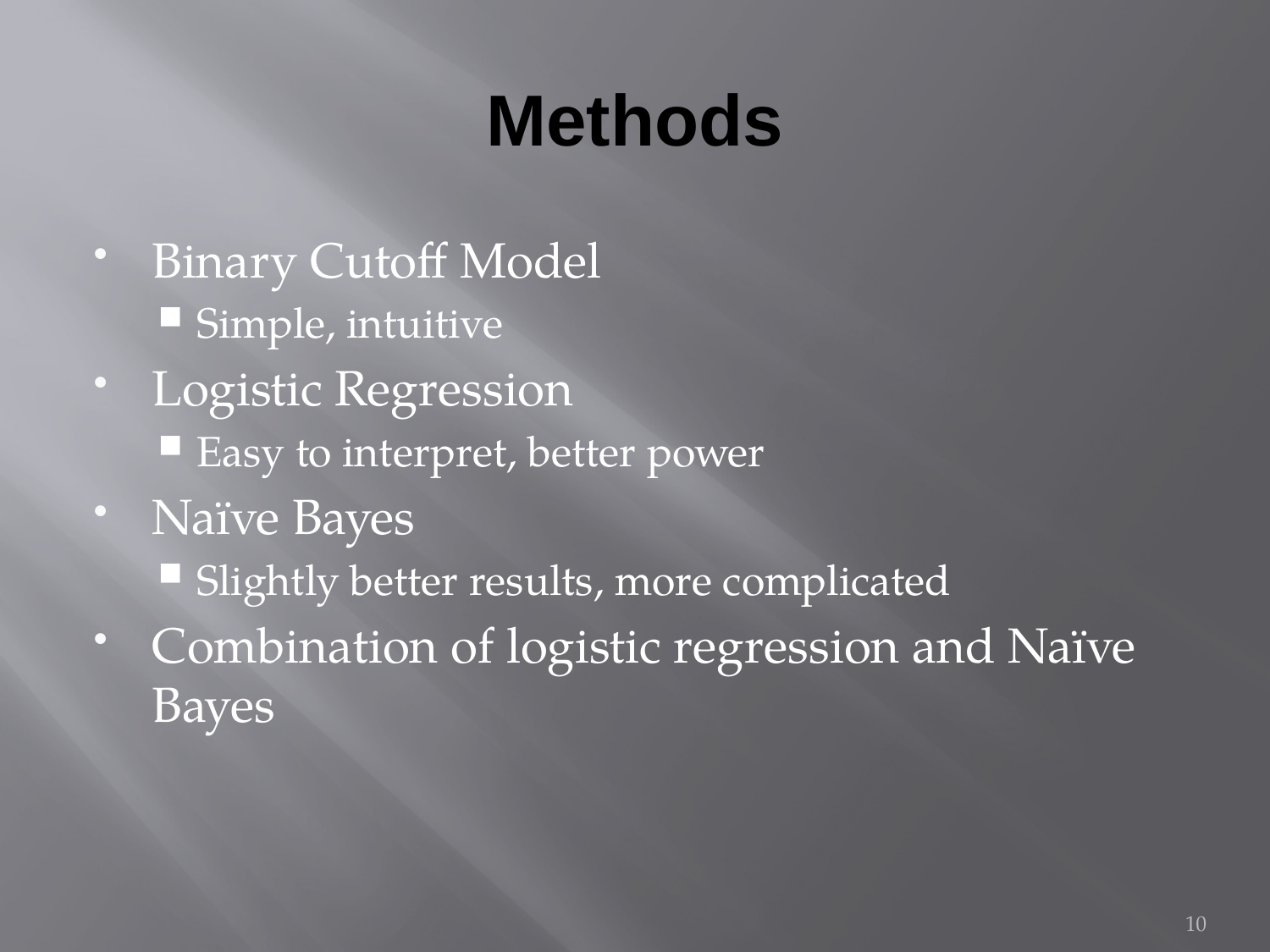

# Methods
Binary Cutoff Model
Simple, intuitive
Logistic Regression
Easy to interpret, better power
Naïve Bayes
Slightly better results, more complicated
Combination of logistic regression and Naïve Bayes
10